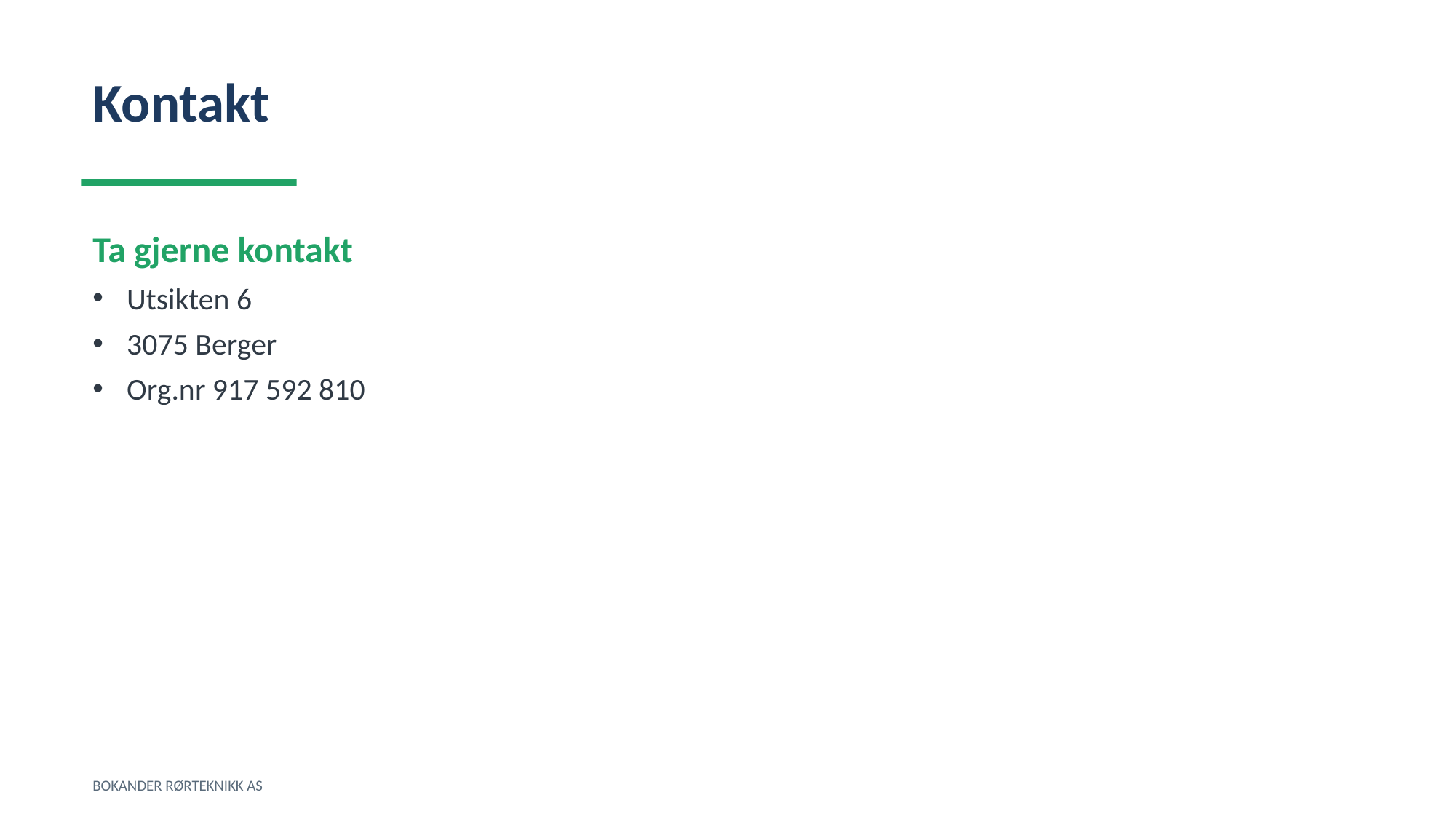

Kontakt

Ta gjerne kontakt
Utsikten 6
3075 Berger
Org.nr 917 592 810
BOKANDER RØRTEKNIKK AS